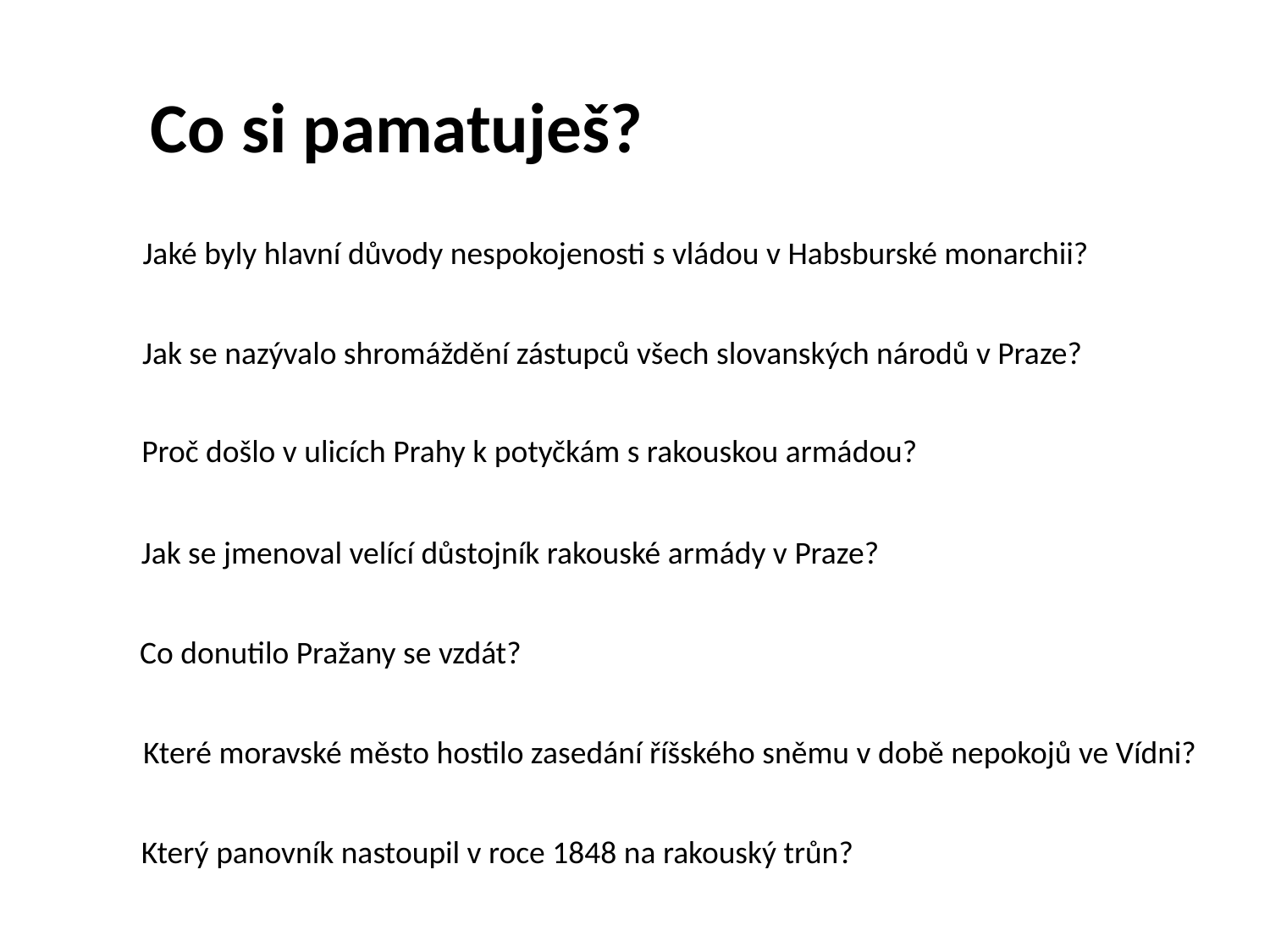

Co si pamatuješ?
Jaké byly hlavní důvody nespokojenosti s vládou v Habsburské monarchii?
Jak se nazývalo shromáždění zástupců všech slovanských národů v Praze?
Proč došlo v ulicích Prahy k potyčkám s rakouskou armádou?
Jak se jmenoval velící důstojník rakouské armády v Praze?
Co donutilo Pražany se vzdát?
Které moravské město hostilo zasedání říšského sněmu v době nepokojů ve Vídni?
Který panovník nastoupil v roce 1848 na rakouský trůn?